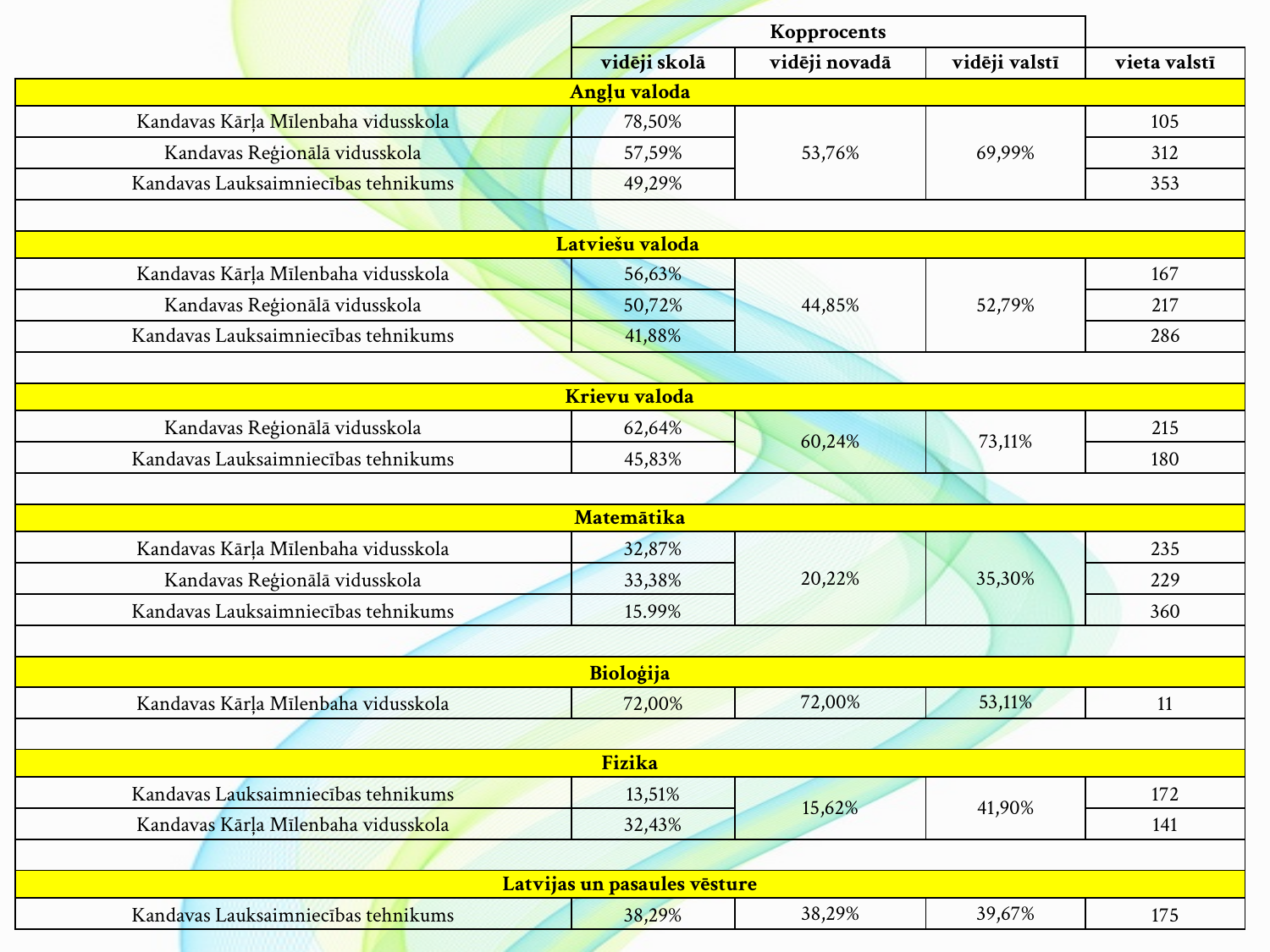

|  | Kopprocents |  |  |  |
| --- | --- | --- | --- | --- |
|  | vidēji skolā | vidēji novadā | vidēji valstī | vieta valstī |
| Angļu valoda |  |  |  |  |
| Kandavas Kārļa Mīlenbaha vidusskola | 78,50% | 53,76% | 69,99% | 105 |
| Kandavas Reģionālā vidusskola | 57,59% |  |  | 312 |
| Kandavas Lauksaimniecības tehnikums | 49,29% |  |  | 353 |
|  |  |  |  |  |
| Latviešu valoda |  |  |  |  |
| Kandavas Kārļa Mīlenbaha vidusskola | 56,63% | 44,85% | 52,79% | 167 |
| Kandavas Reģionālā vidusskola | 50,72% |  |  | 217 |
| Kandavas Lauksaimniecības tehnikums | 41,88% |  |  | 286 |
|  |  |  |  |  |
| Krievu valoda |  |  |  |  |
| Kandavas Reģionālā vidusskola | 62,64% | 60,24% | 73,11% | 215 |
| Kandavas Lauksaimniecības tehnikums | 45,83% |  |  | 180 |
|  |  |  |  |  |
| Matemātika |  |  |  |  |
| Kandavas Kārļa Mīlenbaha vidusskola | 32,87% | 20,22% | 35,30% | 235 |
| Kandavas Reģionālā vidusskola | 33,38% |  |  | 229 |
| Kandavas Lauksaimniecības tehnikums | 15.99% |  |  | 360 |
|  |  |  |  |  |
| Bioloģija |  |  |  |  |
| Kandavas Kārļa Mīlenbaha vidusskola | 72,00% | 72,00% | 53,11% | 11 |
|  |  |  |  |  |
| Fizika |  |  |  |  |
| Kandavas Lauksaimniecības tehnikums | 13,51% | 15,62% | 41,90% | 172 |
| Kandavas Kārļa Mīlenbaha vidusskola | 32,43% |  |  | 141 |
|  |  |  |  |  |
| Latvijas un pasaules vēsture |  |  |  |  |
| Kandavas Lauksaimniecības tehnikums | 38,29% | 38,29% | 39,67% | 175 |